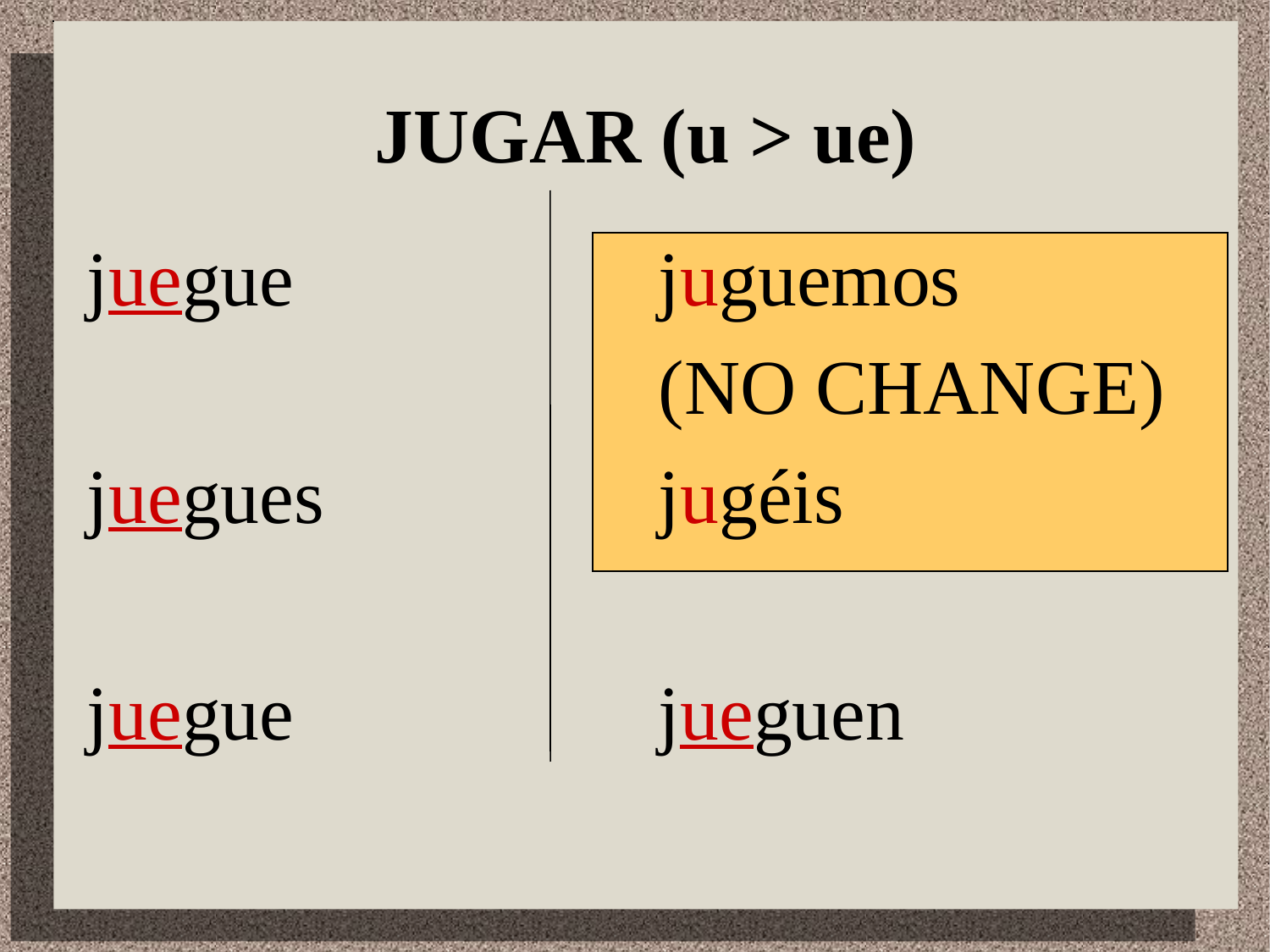

# JUGAR (u > ue)

juegue

juegues

juegue
juguemos
(NO CHANGE)
jugéis

jueguen